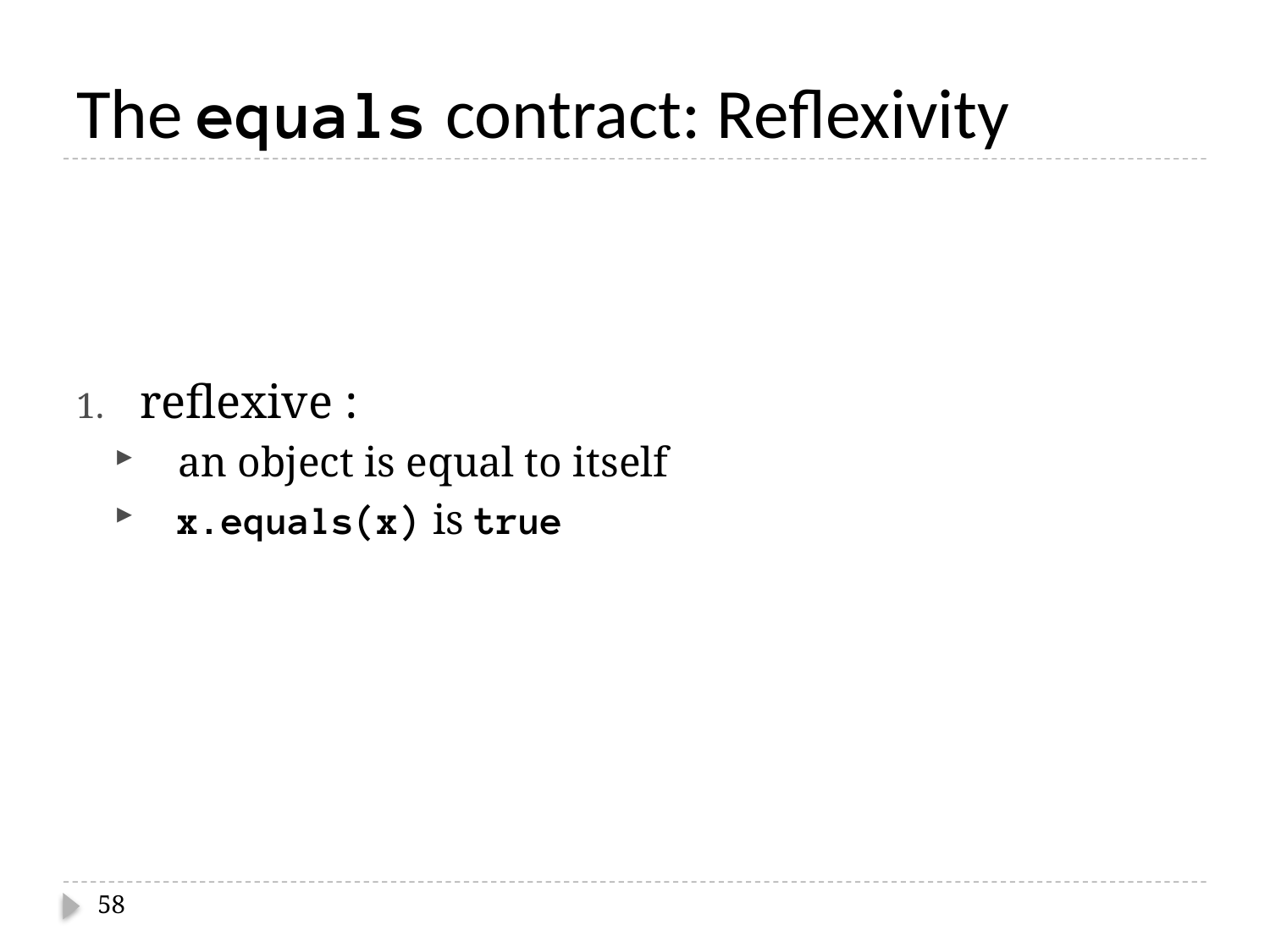

# The equals contract: Reflexivity

reflexive :
an object is equal to itself
x.equals(x) is true

58